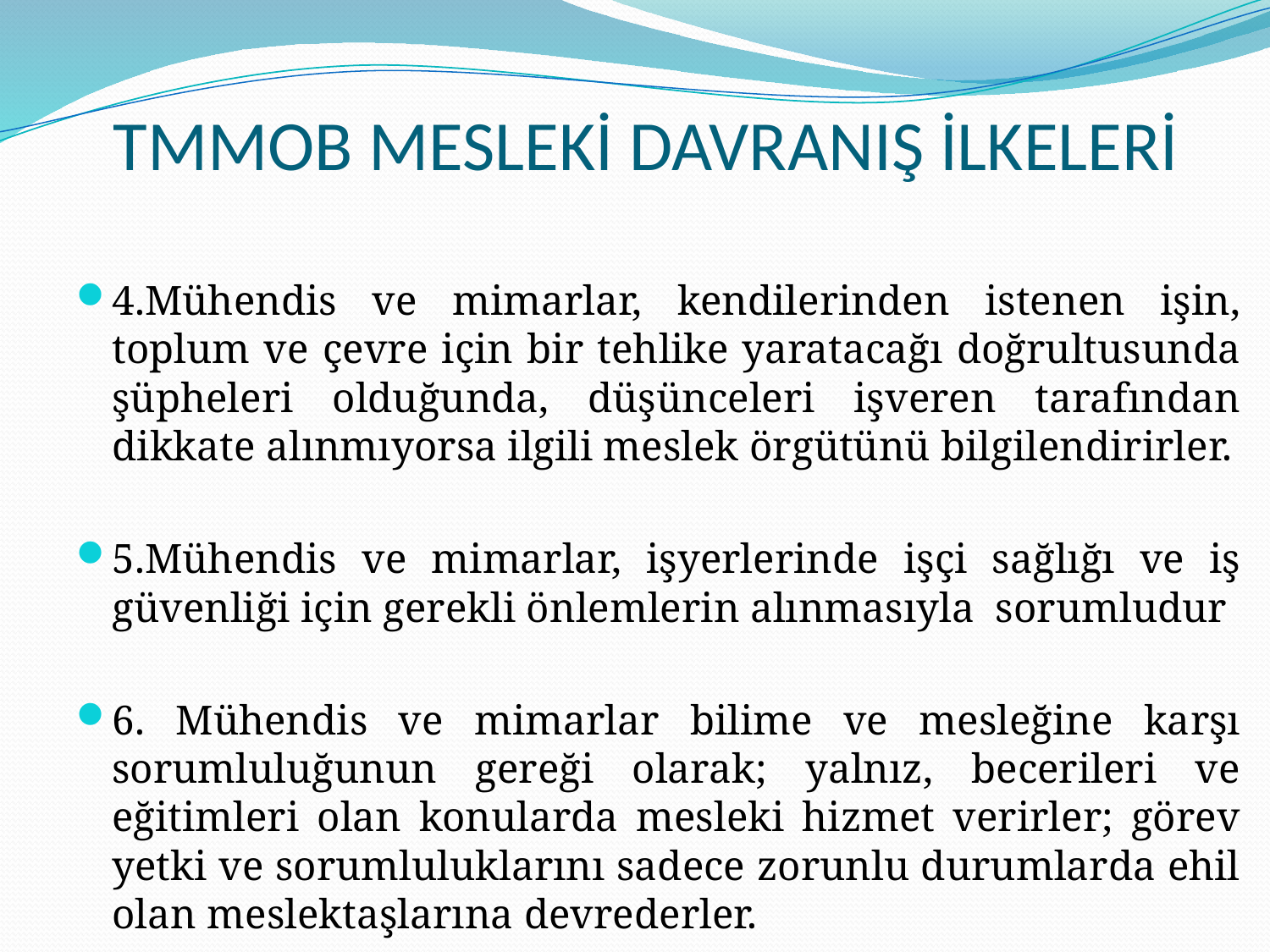

# TMMOB MESLEKİ DAVRANIŞ İLKELERİ
4.Mühendis ve mimarlar, kendilerinden istenen işin, toplum ve çevre için bir tehlike yaratacağı doğrultusunda şüpheleri olduğunda, düşünceleri işveren tarafından dikkate alınmıyorsa ilgili meslek örgütünü bilgilendirirler.

5.Mühendis ve mimarlar, işyerlerinde işçi sağlığı ve iş güvenliği için gerekli önlemlerin alınmasıyla  sorumludur

6. Mühendis ve mimarlar bilime ve mesleğine karşı sorumluluğunun gereği olarak; yalnız, becerileri ve eğitimleri olan konularda mesleki hizmet verirler; görev yetki ve sorumluluklarını sadece zorunlu durumlarda ehil olan meslektaşlarına devrederler.